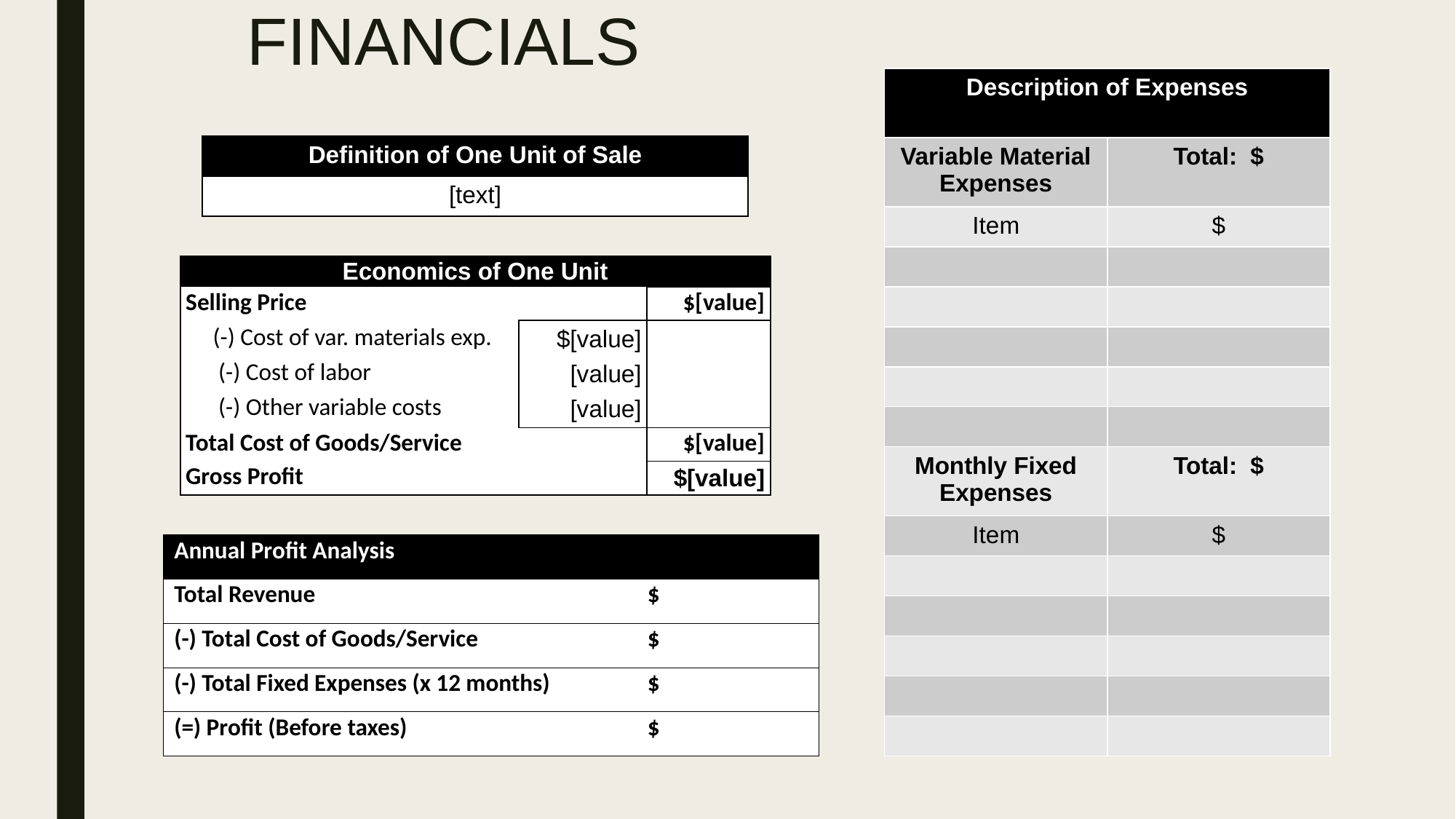

# FINANCIALS
| Description of Expenses |  |
| --- | --- |
| Variable Material Expenses | Total: $ |
| Item | $ |
|  |  |
|  |  |
|  |  |
|  |  |
|  |  |
| Monthly Fixed Expenses | Total: $ |
| Item | $ |
|  |  |
|  |  |
|  |  |
|  |  |
|  |  |
| Definition of One Unit of Sale |
| --- |
| [text] |
| Economics of One Unit |  |  |
| --- | --- | --- |
| Selling Price |  | $[value] |
| (-) Cost of var. materials exp. | $[value] |  |
| (-) Cost of labor | [value] |  |
| (-) Other variable costs | [value] |  |
| Total Cost of Goods/Service |  | $[value] |
| Gross Profit |  | $[value] |
| Annual Profit Analysis |  |
| --- | --- |
| Total Revenue | $ |
| (-) Total Cost of Goods/Service | $ |
| (-) Total Fixed Expenses (x 12 months) | $ |
| (=) Profit (Before taxes) | $ |